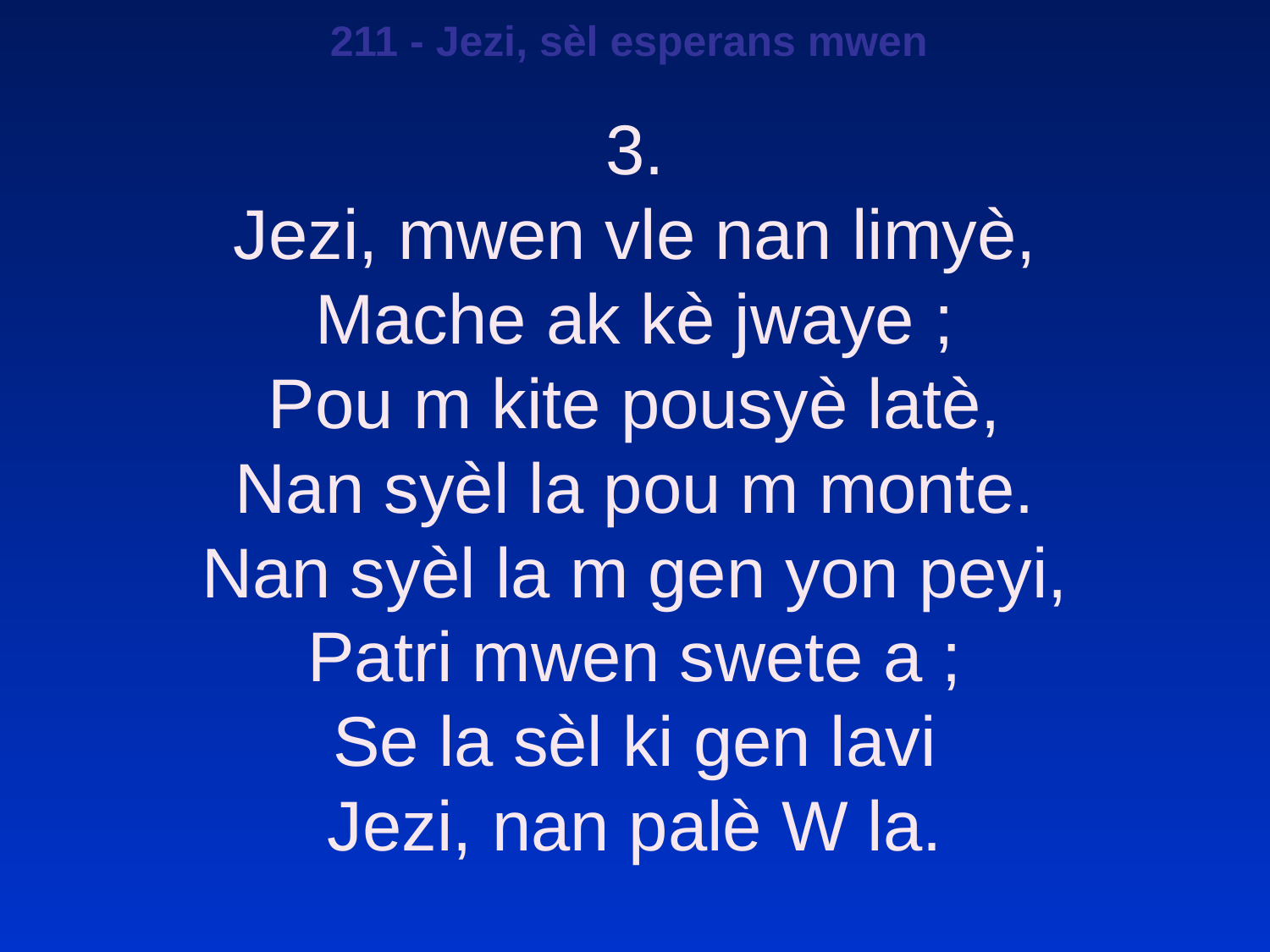

211 - Jezi, sèl esperans mwen
3.
Jezi, mwen vle nan limyè,
Mache ak kè jwaye ;
Pou m kite pousyè latè,
Nan syèl la pou m monte.
Nan syèl la m gen yon peyi,
Patri mwen swete a ;
Se la sèl ki gen lavi
Jezi, nan palè W la.